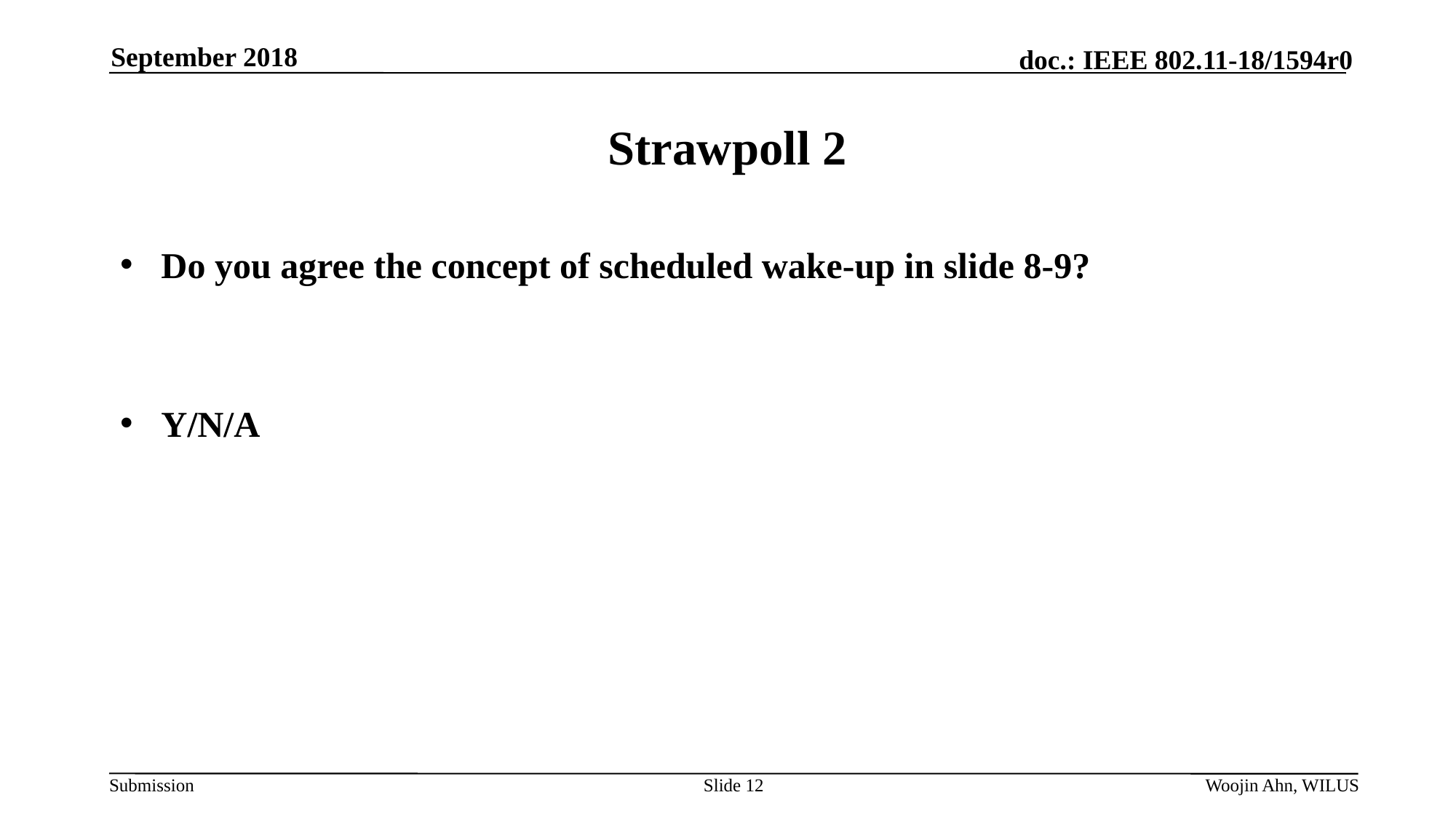

September 2018
# Strawpoll 2
Do you agree the concept of scheduled wake-up in slide 8-9?

Y/N/A
Slide 12
Woojin Ahn, WILUS